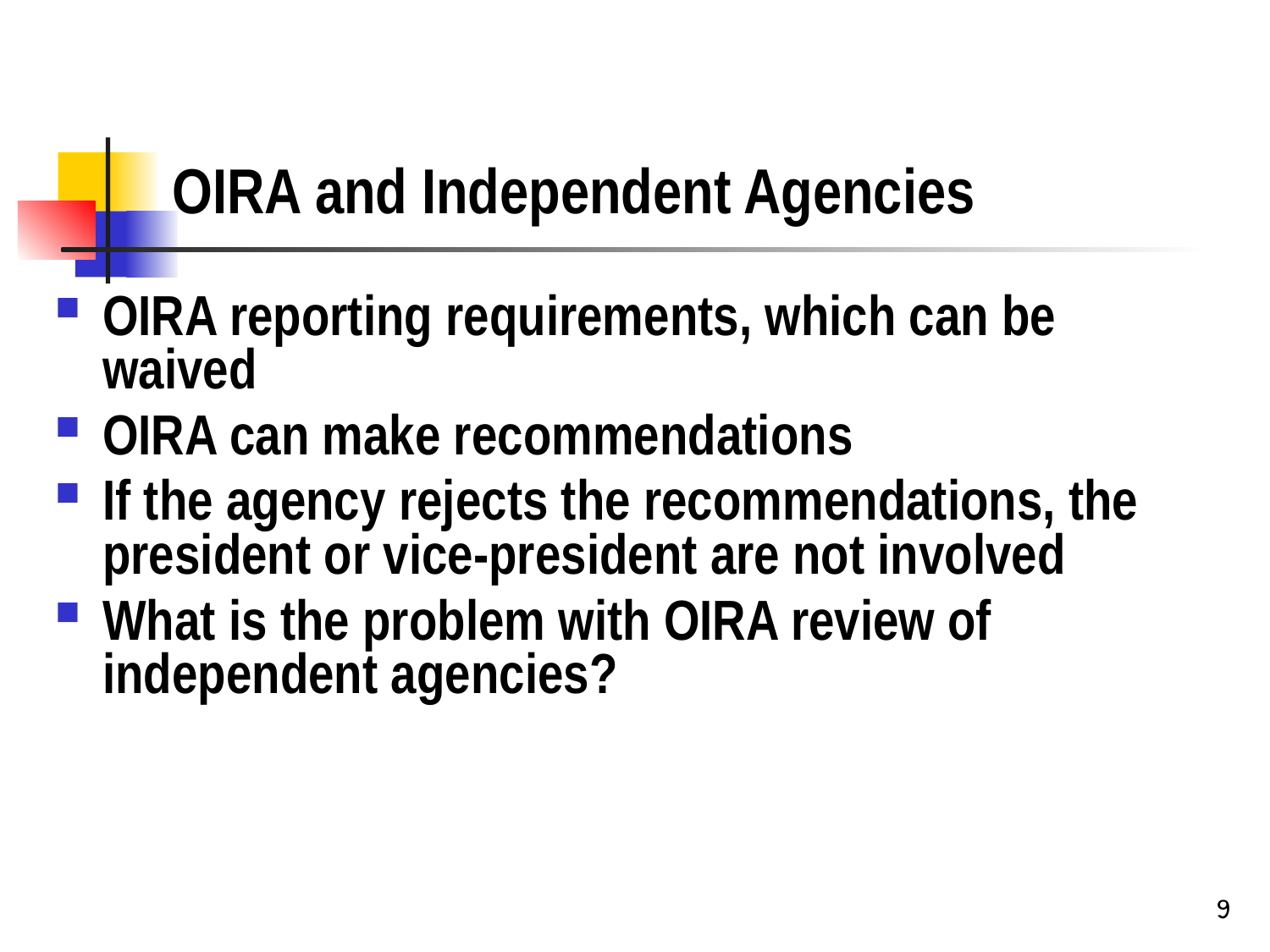

# OIRA and Independent Agencies
OIRA reporting requirements, which can be waived
OIRA can make recommendations
If the agency rejects the recommendations, the president or vice-president are not involved
What is the problem with OIRA review of independent agencies?
9